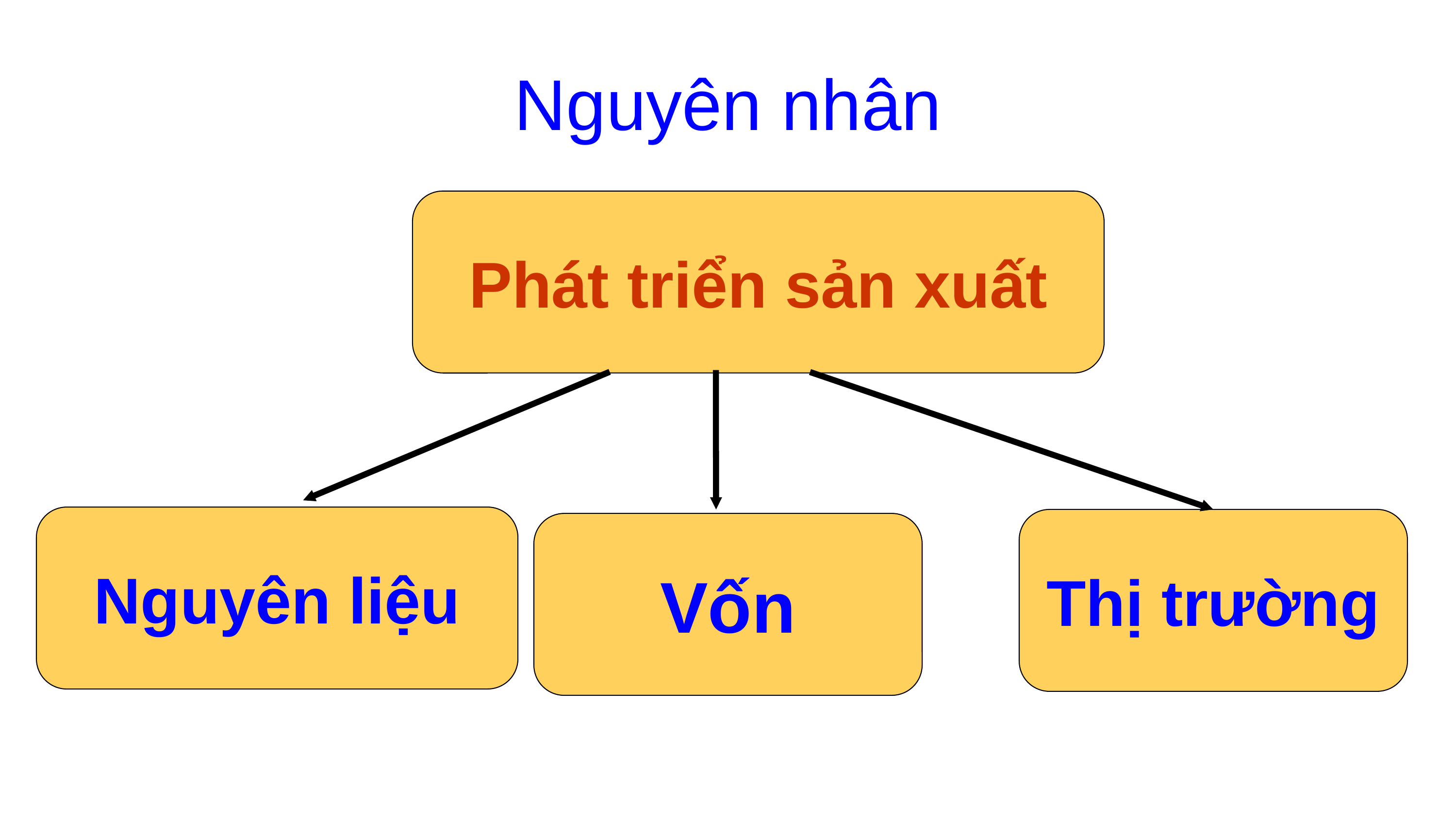

Nguyên nhân

Phát triển sản xuất

Nguyên liệu

Thị trường

Vốn